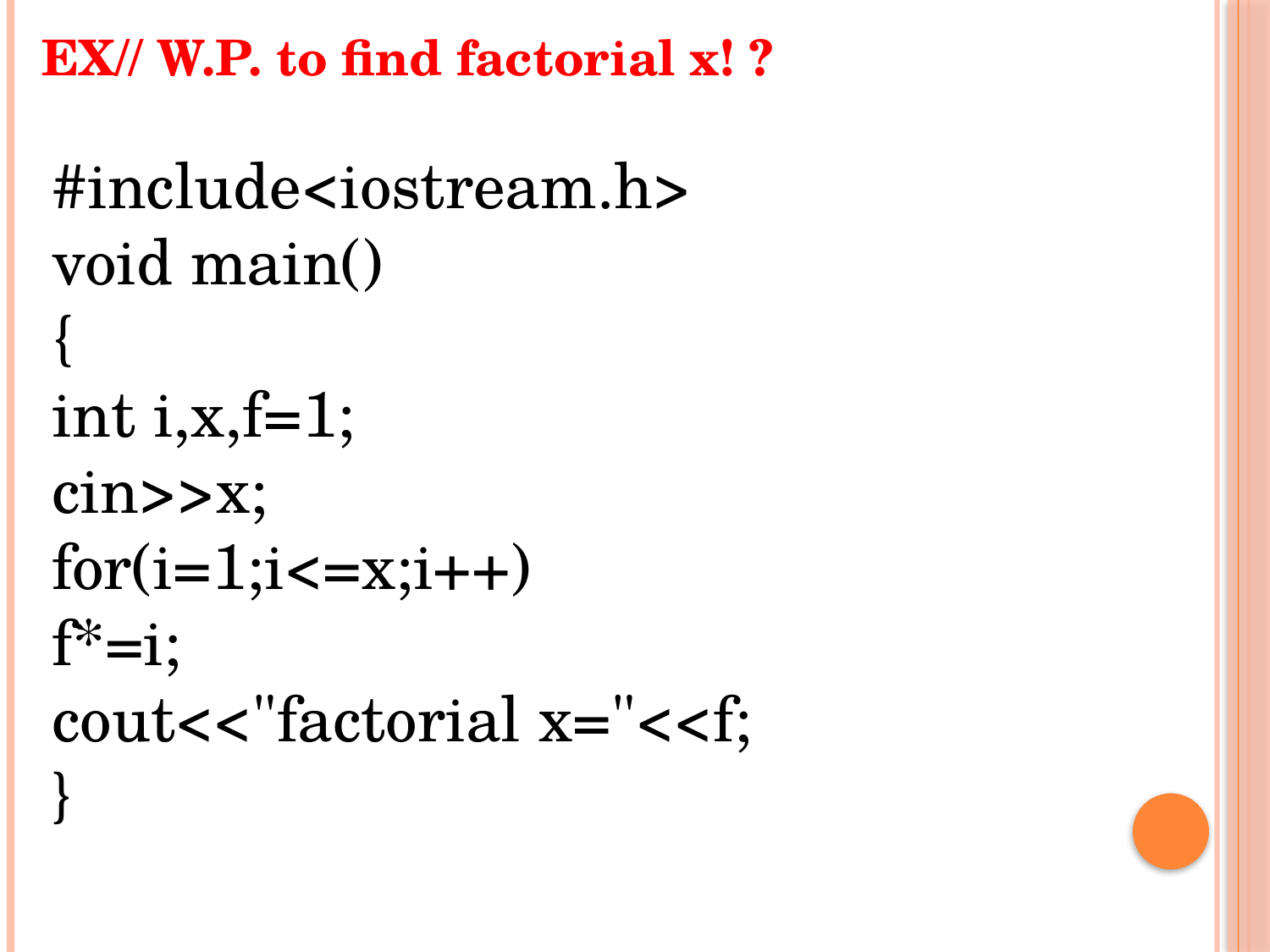

EX// W.P. to find factorial x! ?
#include<iostream.h>
void main()
{
int i,x,f=1;
cin>>x;
for(i=1;i<=x;i++)
f*=i;
cout<<"factorial x="<<f;
}